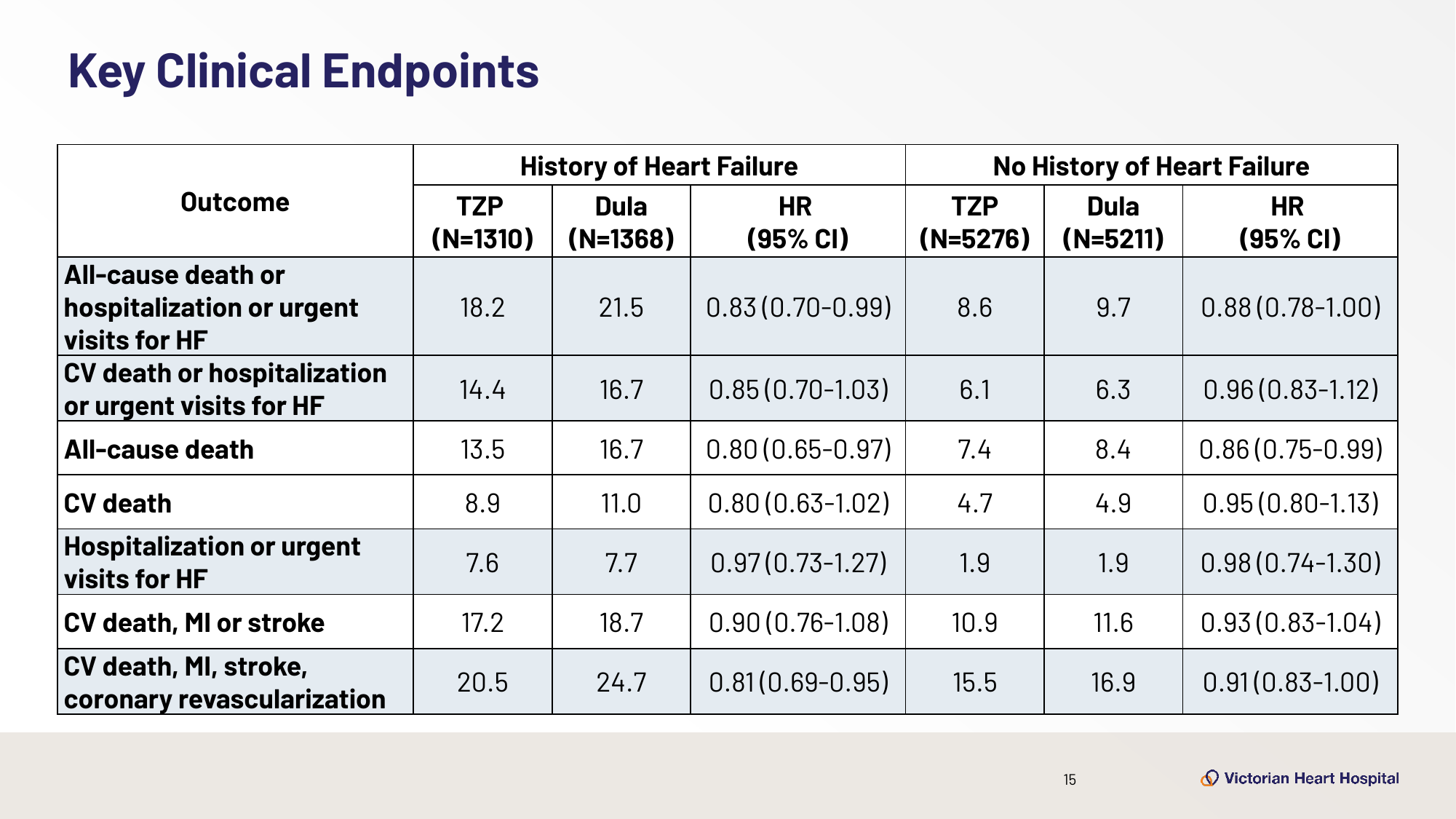

# Key Clinical Endpoints
| Outcome | History of Heart Failure |  |  | No History of Heart Failure |  |  |
| --- | --- | --- | --- | --- | --- | --- |
|  | TZP (N=1310) | Dula (N=1368) | HR (95% CI) | TZP (N=5276) | Dula (N=5211) | HR (95% CI) |
| All-cause death or hospitalization or urgent visits for HF | 18.2 | 21.5 | 0.83 (0.70-0.99) | 8.6 | 9.7 | 0.88 (0.78-1.00) |
| CV death or hospitalization or urgent visits for HF | 14.4 | 16.7 | 0.85 (0.70-1.03) | 6.1 | 6.3 | 0.96 (0.83-1.12) |
| All-cause death | 13.5 | 16.7 | 0.80 (0.65-0.97) | 7.4 | 8.4 | 0.86 (0.75-0.99) |
| CV death | 8.9 | 11.0 | 0.80 (0.63-1.02) | 4.7 | 4.9 | 0.95 (0.80-1.13) |
| Hospitalization or urgent visits for HF | 7.6 | 7.7 | 0.97 (0.73-1.27) | 1.9 | 1.9 | 0.98 (0.74-1.30) |
| CV death, MI or stroke | 17.2 | 18.7 | 0.90 (0.76-1.08) | 10.9 | 11.6 | 0.93 (0.83-1.04) |
| CV death, MI, stroke, coronary revascularization | 20.5 | 24.7 | 0.81 (0.69-0.95) | 15.5 | 16.9 | 0.91 (0.83-1.00) |